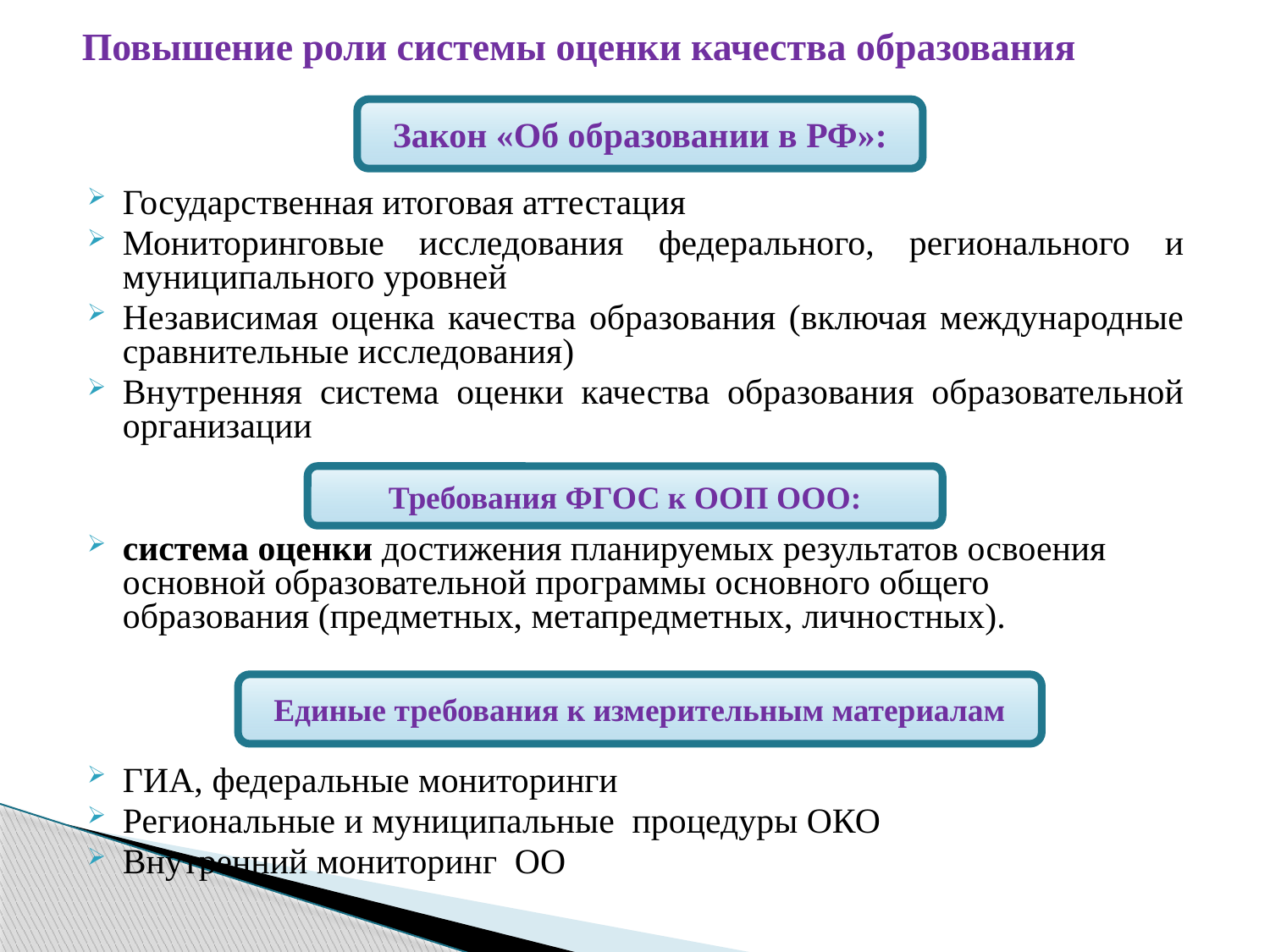

# Повышение роли системы оценки качества образования

Государственная итоговая аттестация
Мониторинговые исследования федерального, регионального и муниципального уровней
Независимая оценка качества образования (включая международные сравнительные исследования)
Внутренняя система оценки качества образования образовательной организации

система оценки достижения планируемых результатов освоения основной образовательной программы основного общего образования (предметных, метапредметных, личностных).

ГИА, федеральные мониторинги
Региональные и муниципальные  процедуры ОКО
Внутренний мониторинг  ОО

Закон «Об образовании в РФ»:
Требования ФГОС к ООП ООО:
Единые требования к измерительным материалам